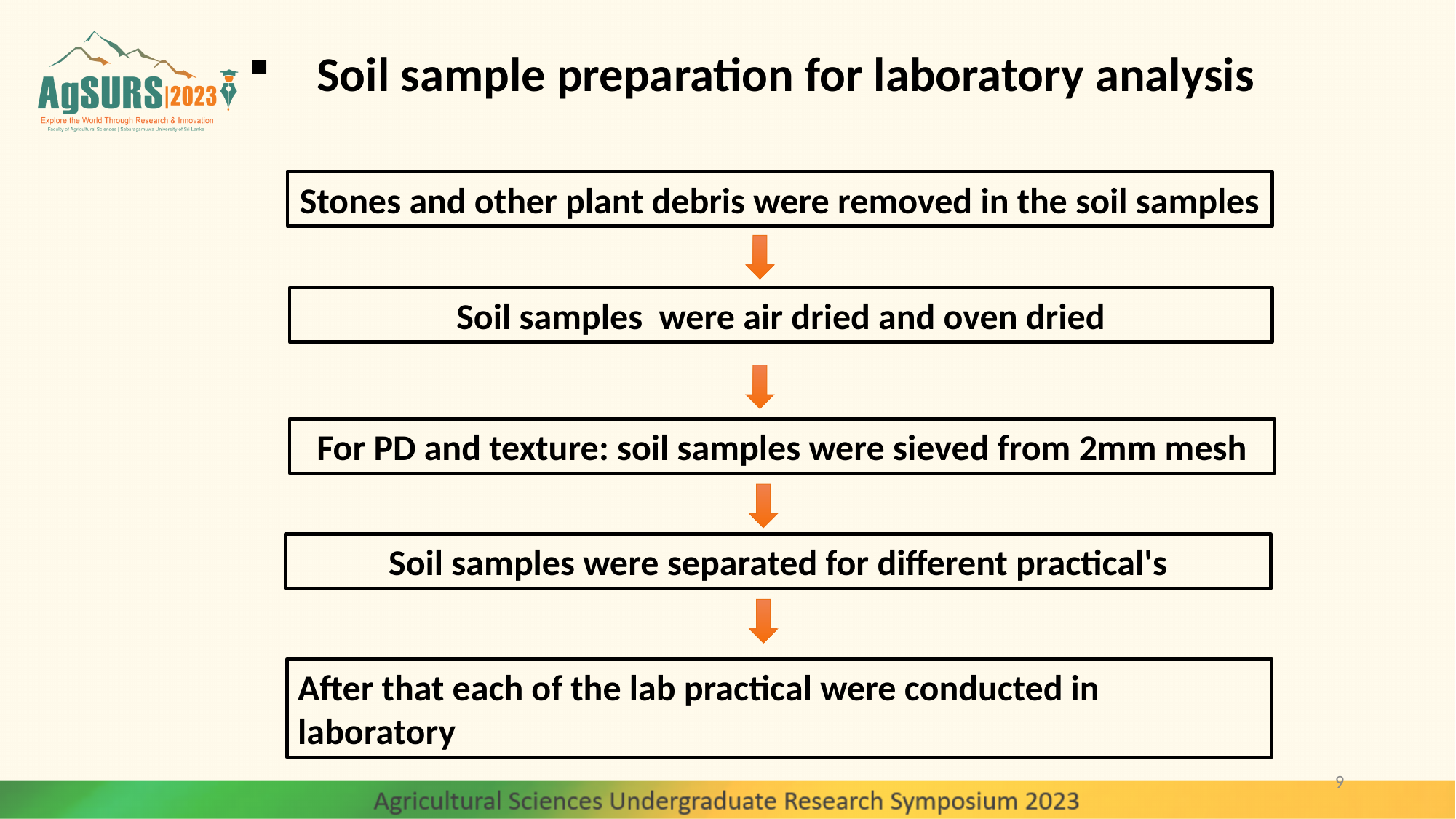

Soil sample preparation for laboratory analysis
Stones and other plant debris were removed in the soil samples

Soil samples  were air dried and oven dried

For PD and texture: soil samples were sieved from 2mm mesh

Soil samples were separated for different practical's

After that each of the lab practical were conducted in laboratory
9